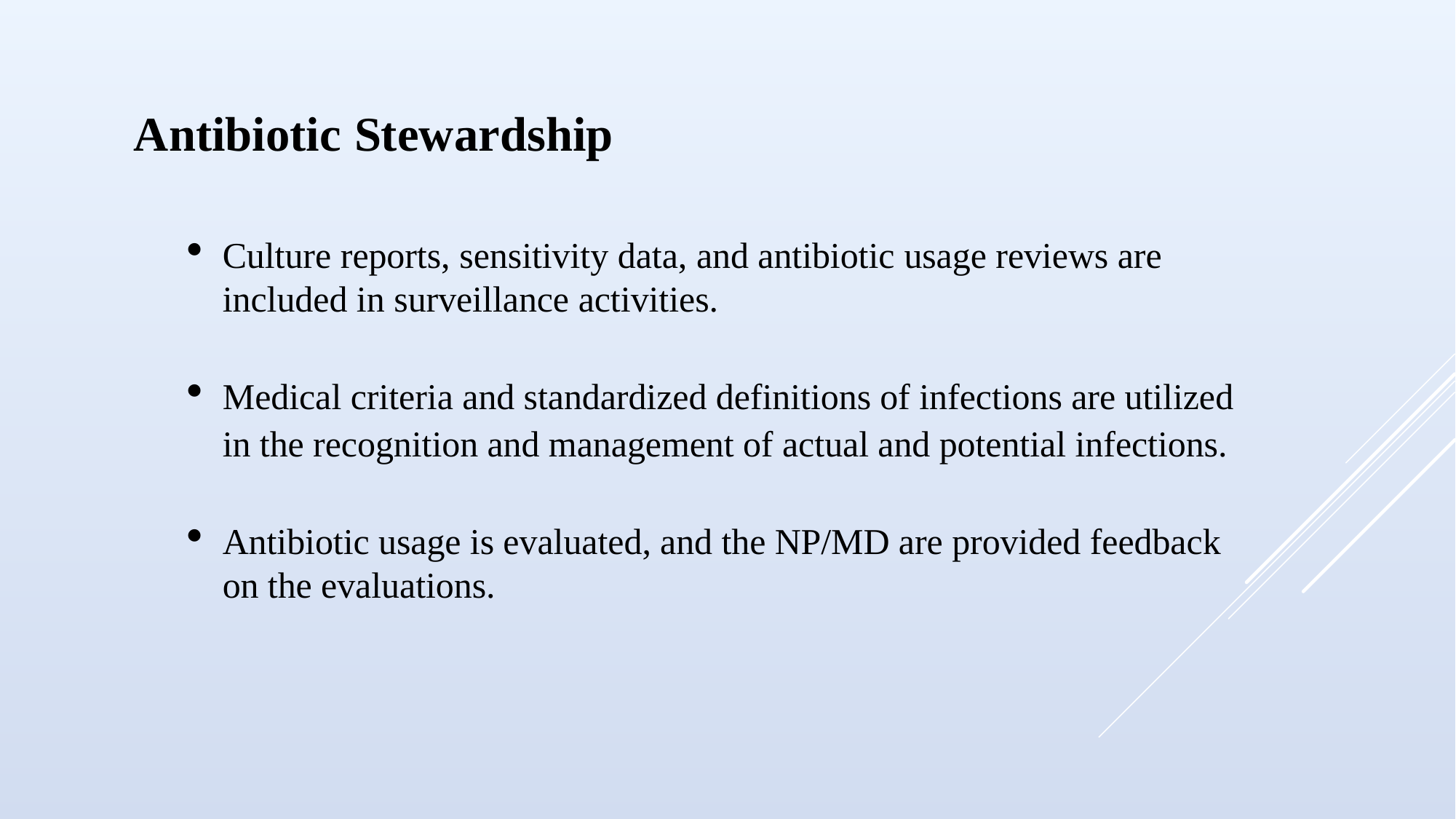

Antibiotic Stewardship

Culture reports, sensitivity data, and antibiotic usage reviews are included in surveillance activities.

Medical criteria and standardized definitions of infections are utilized in the recognition and management of actual and potential infections.

Antibiotic usage is evaluated, and the NP/MD are provided feedback on the evaluations.